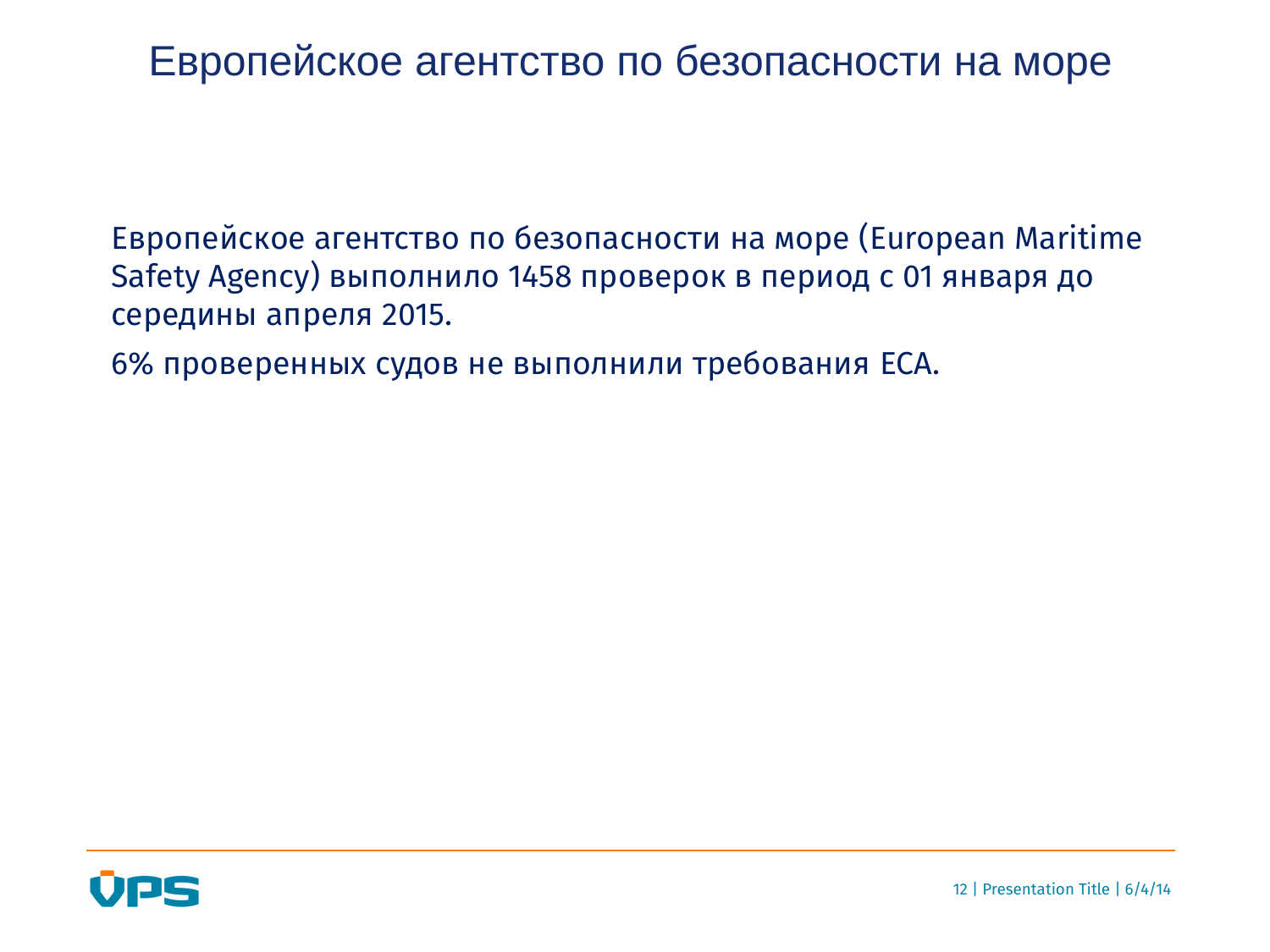

# Европейское агентство по безопасности на море

	Европейское агентство по безопасности на море (European Maritime Safety Agency) выполнило 1458 проверок в период с 01 января до середины апреля 2015.
	6% проверенных судов не выполнили требования ECA.